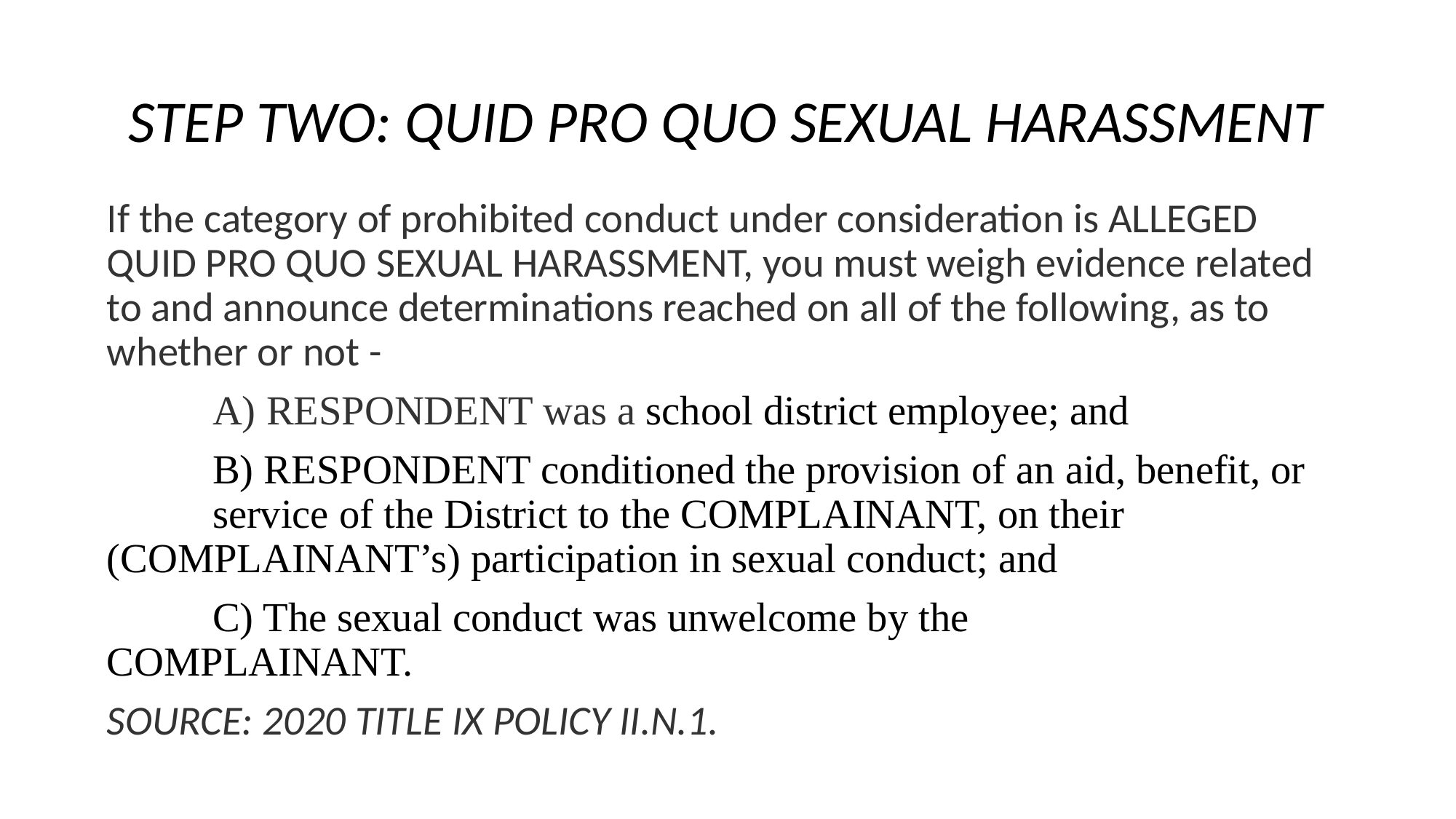

# STEP TWO: QUID PRO QUO SEXUAL HARASSMENT
If the category of prohibited conduct under consideration is ALLEGED QUID PRO QUO SEXUAL HARASSMENT, you must weigh evidence related to and announce determinations reached on all of the following, as to whether or not -
	A) RESPONDENT was a school district employee; and
	B) RESPONDENT conditioned the provision of an aid, benefit, or 	service of the District to the COMPLAINANT, on their 	(COMPLAINANT’s) participation in sexual conduct; and
	C) The sexual conduct was unwelcome by the 	COMPLAINANT.
SOURCE: 2020 TITLE IX POLICY II.N.1.